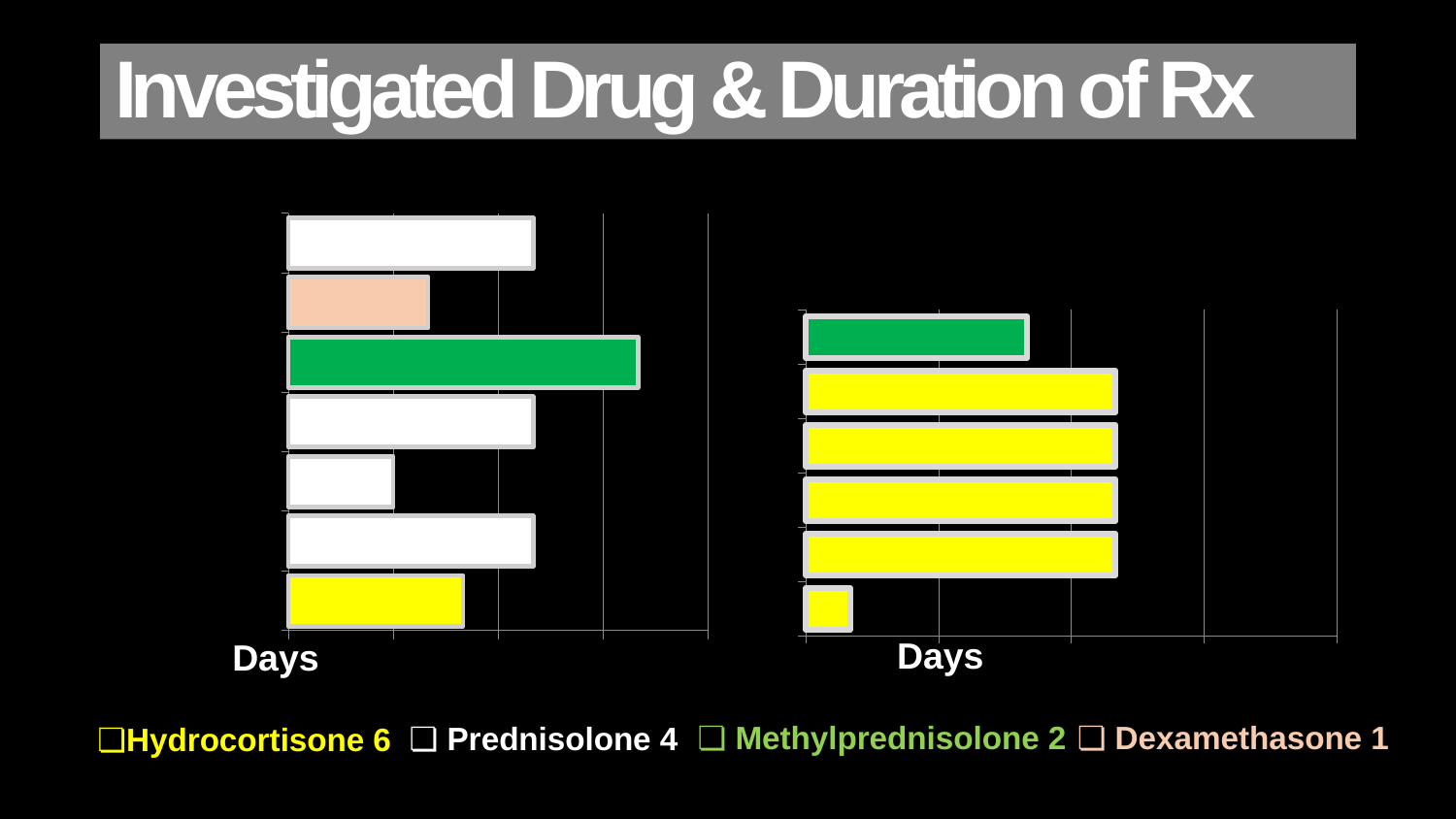

# Investigated Drug & Duration of Rx

### Chart

| Category | Series 1 |
|---|---|
| Wagner 1956 | 5.0 |
| Mc Hardy 1972 | 7.0 |
| Mikami 2007 | 3.0 |
| Snijders 2010 | 7.0 |
| Fernandez 2011 | 10.0 |
| Meijvis  2011 | 4.0 |
| Blum 2015 | 7.0 |

### Chart

| Category | Series 1 |
|---|---|
| Marik 1993 | 1.0 |
| Confalonieri 2005 | 7.0 |
| El-Ghamrawy 2006 | 7.0 |
| Sabry 2011 | 7.0 |
| Nafae 2013 | 7.0 |
| Torres 2015 | 5.0 |
Days
Days
❏ Methylprednisolone 2
❏ Dexamethasone 1
❏ Prednisolone 4
❏Hydrocortisone 6